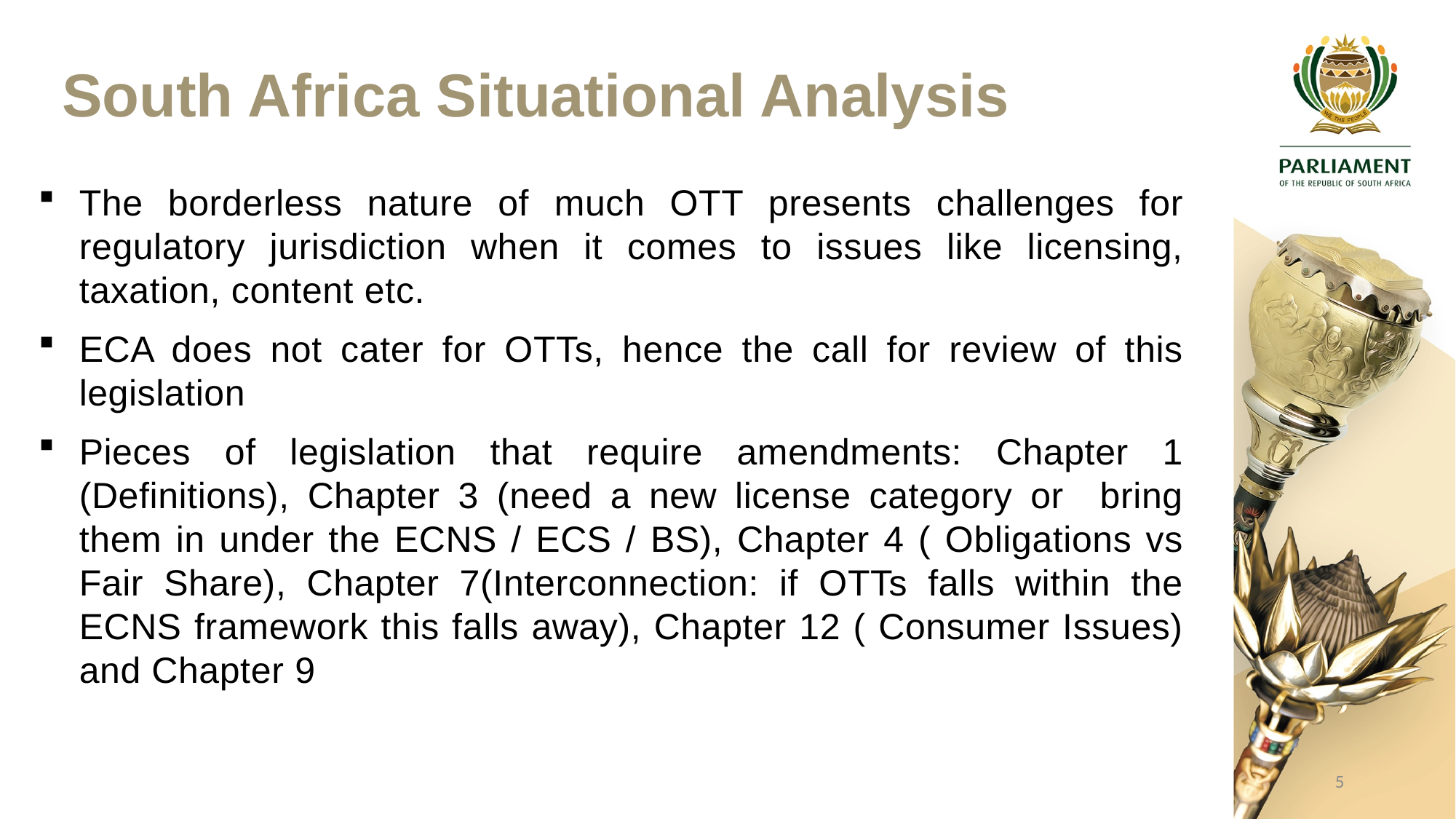

South Africa Situational Analysis

The borderless nature of much OTT presents challenges for regulatory jurisdiction when it comes to issues like licensing, taxation, content etc.
ECA does not cater for OTTs, hence the call for review of this legislation
Pieces of legislation that require amendments: Chapter 1 (Definitions), Chapter 3 (need a new license category or  bring them in under the ECNS / ECS / BS), Chapter 4 ( Obligations vs Fair Share), Chapter 7(Interconnection: if OTTs falls within the ECNS framework this falls away), Chapter 12 ( Consumer Issues) and Chapter 9

5